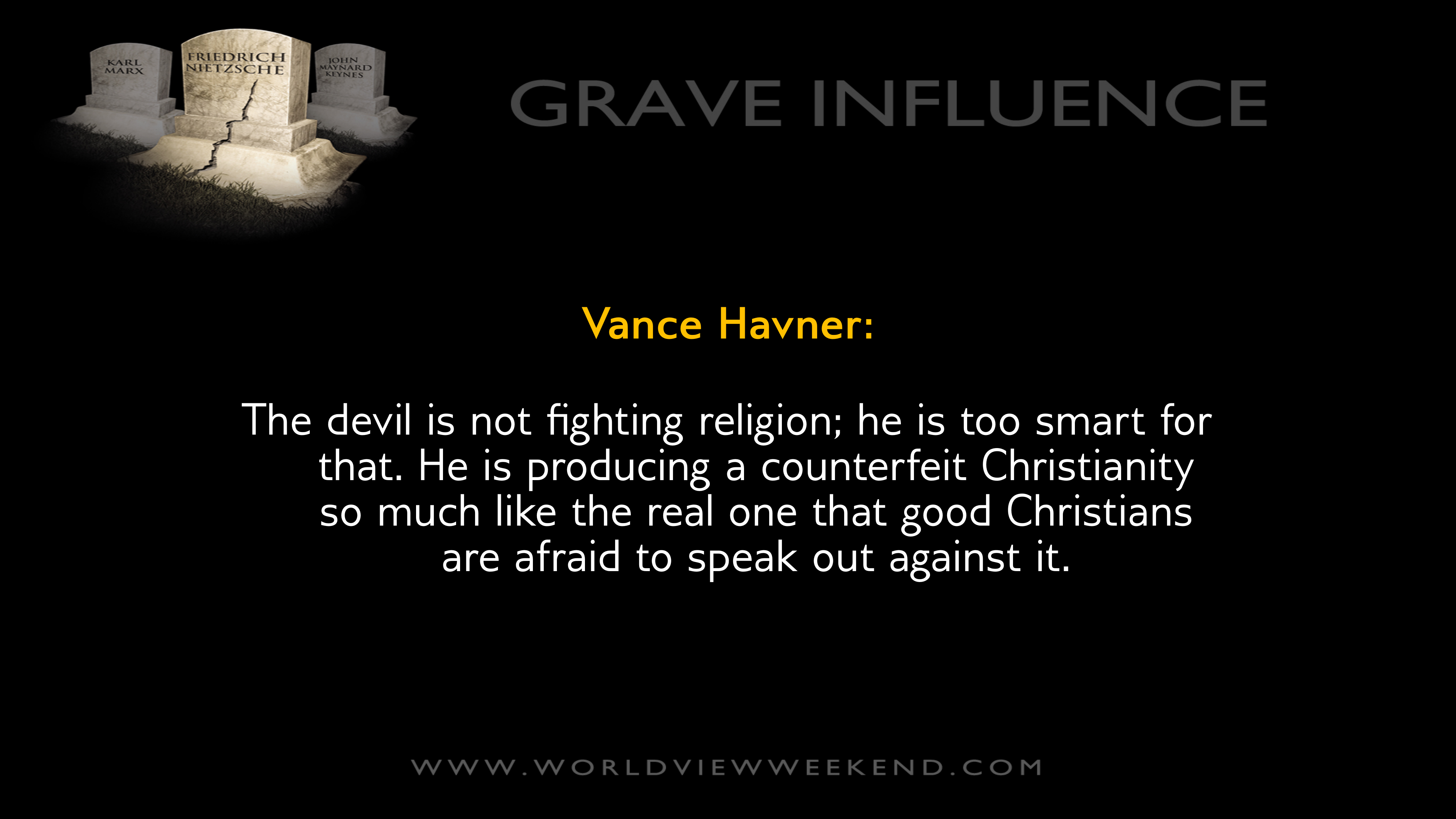

Vance Havner:
The devil is not fighting religion; he is too smart for that. He is producing a counterfeit Christianity so much like the real one that good Christians are afraid to speak out against it.